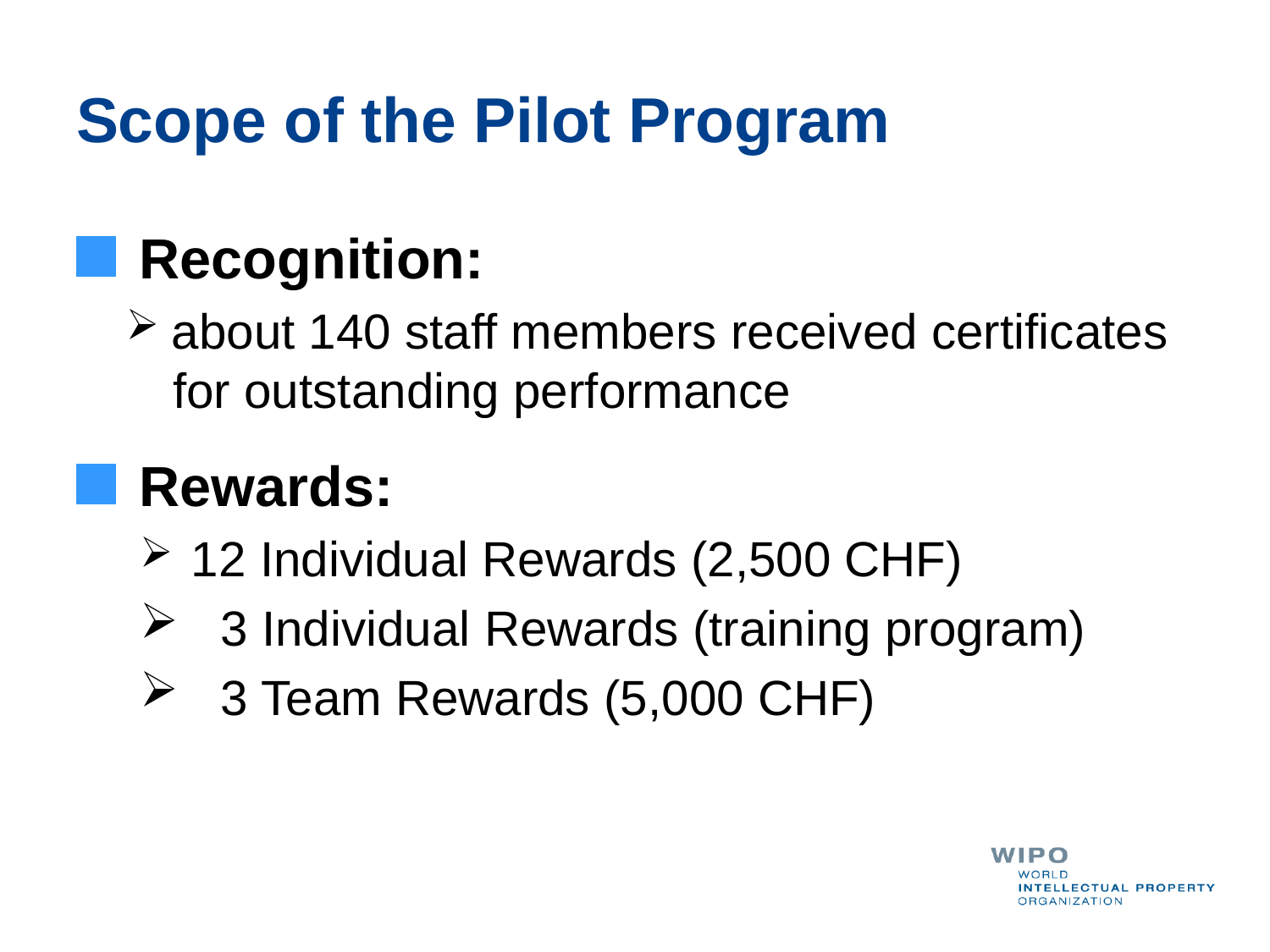

# Scope of the Pilot Program
 Recognition:
 about 140 staff members received certificates
   for outstanding performance
 Rewards:
 12 Individual Rewards (2,500 CHF)
   3 Individual Rewards (training program)
   3 Team Rewards (5,000 CHF)